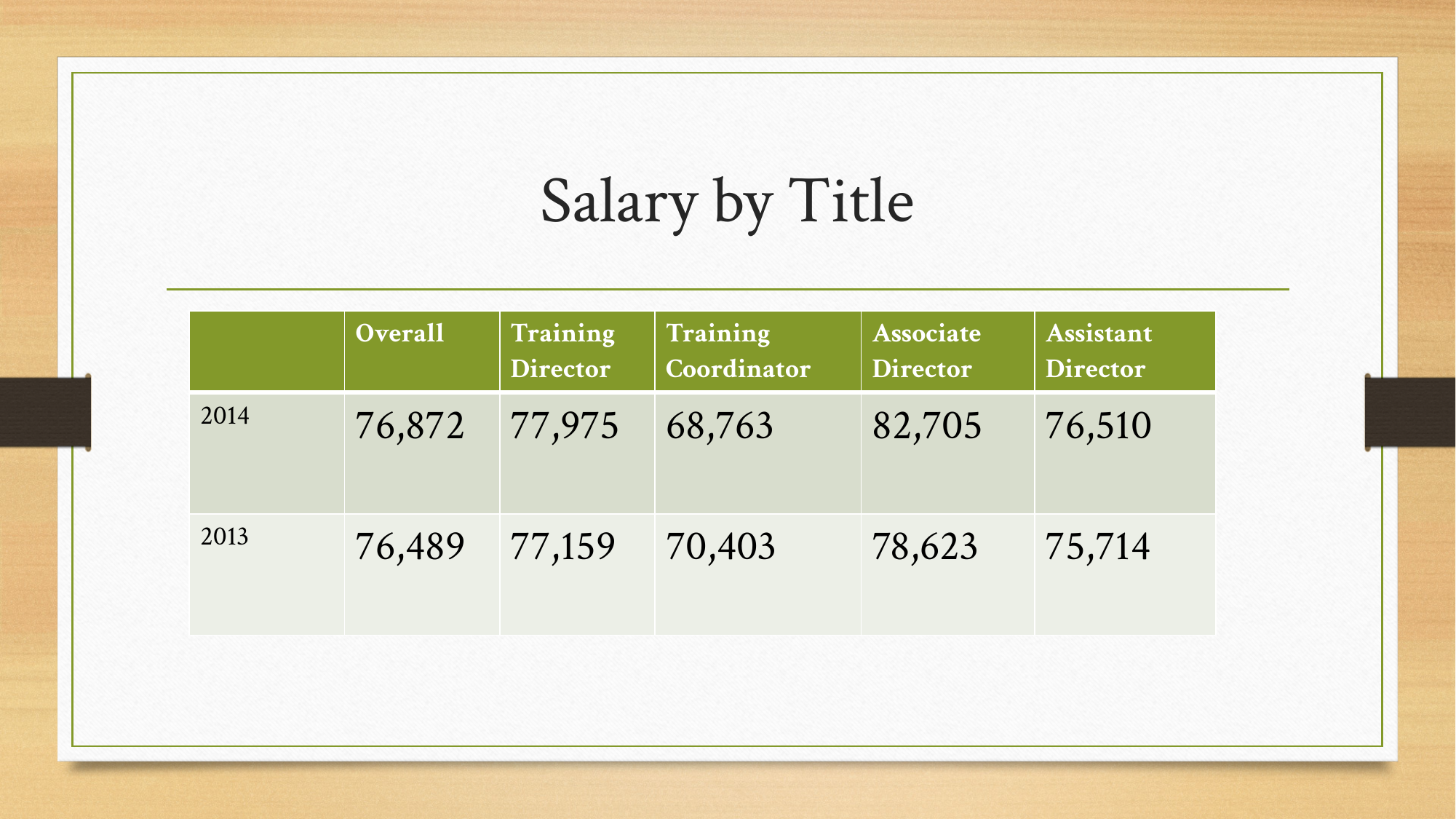

# Salary by Title
|  | Overall | Training Director | Training Coordinator | Associate Director | Assistant Director |
| --- | --- | --- | --- | --- | --- |
| 2014 | 76,872 | 77,975 | 68,763 | 82,705 | 76,510 |
| 2013 | 76,489 | 77,159 | 70,403 | 78,623 | 75,714 |